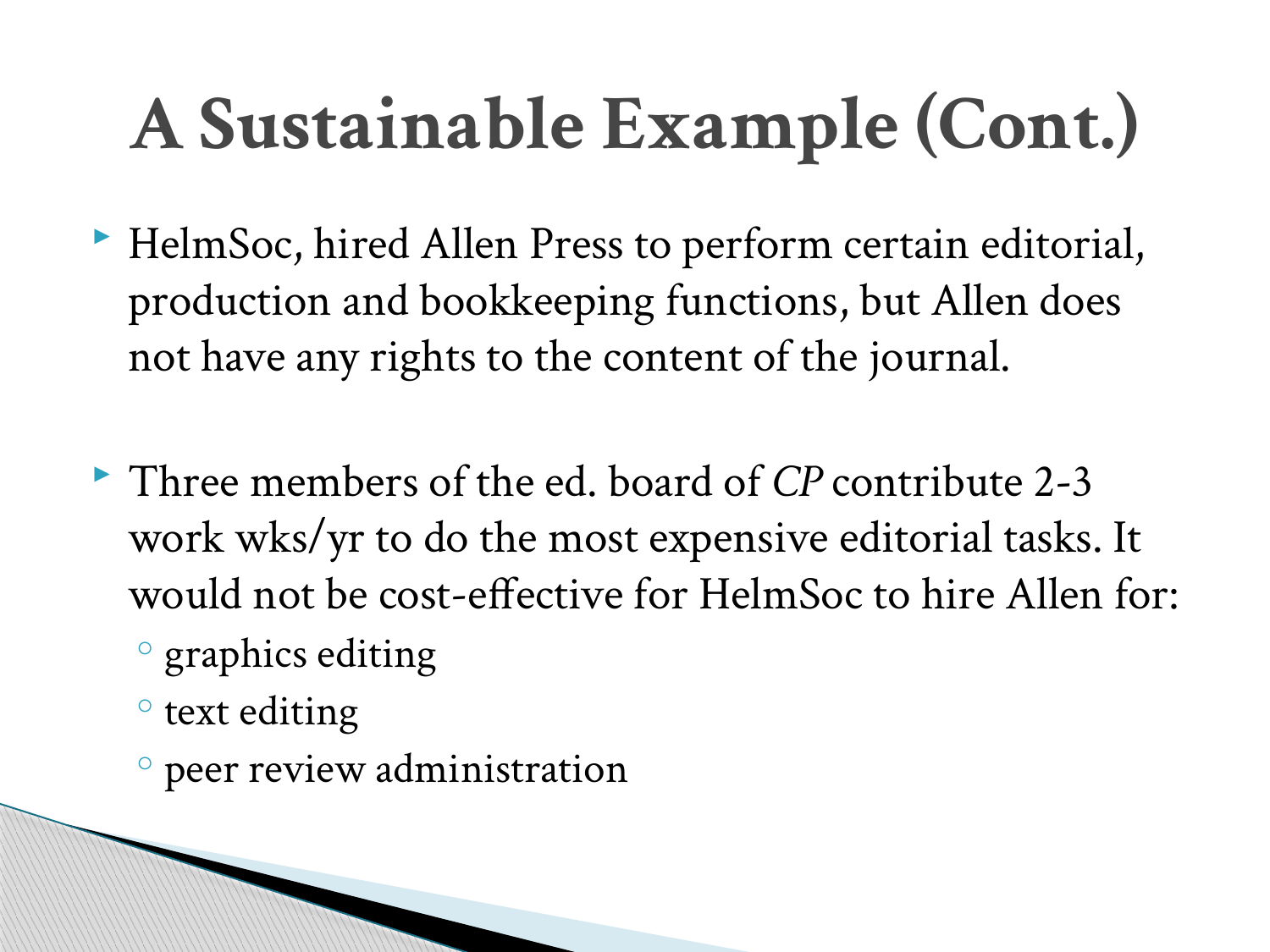

# A Sustainable Example (Cont.)
HelmSoc, hired Allen Press to perform certain editorial, production and bookkeeping functions, but Allen does not have any rights to the content of the journal.

Three members of the ed. board of CP contribute 2-3 work wks/yr to do the most expensive editorial tasks. It would not be cost-effective for HelmSoc to hire Allen for:
graphics editing
text editing
peer review administration